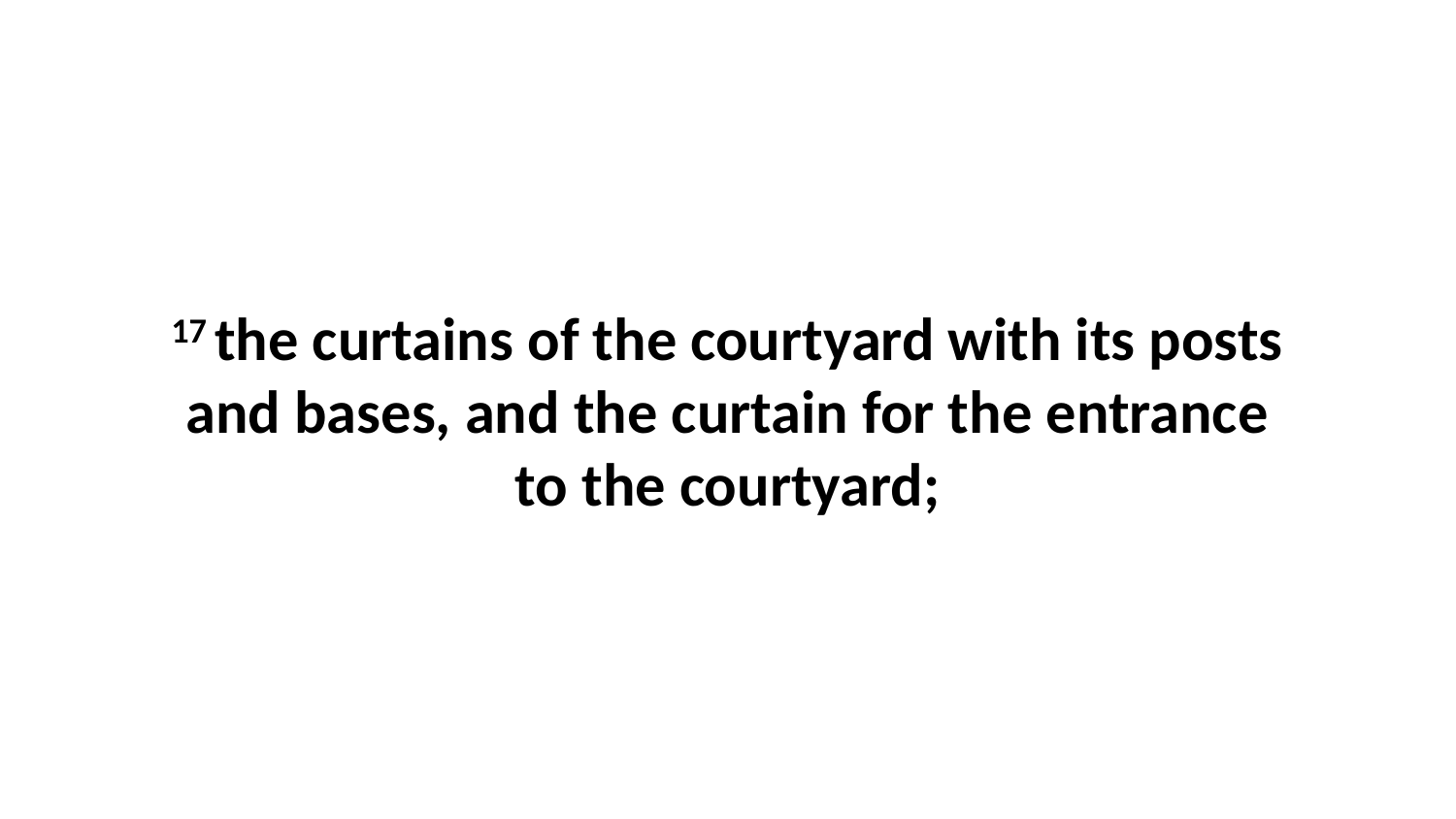

17 the curtains of the courtyard with its posts and bases, and the curtain for the entrance to the courtyard;